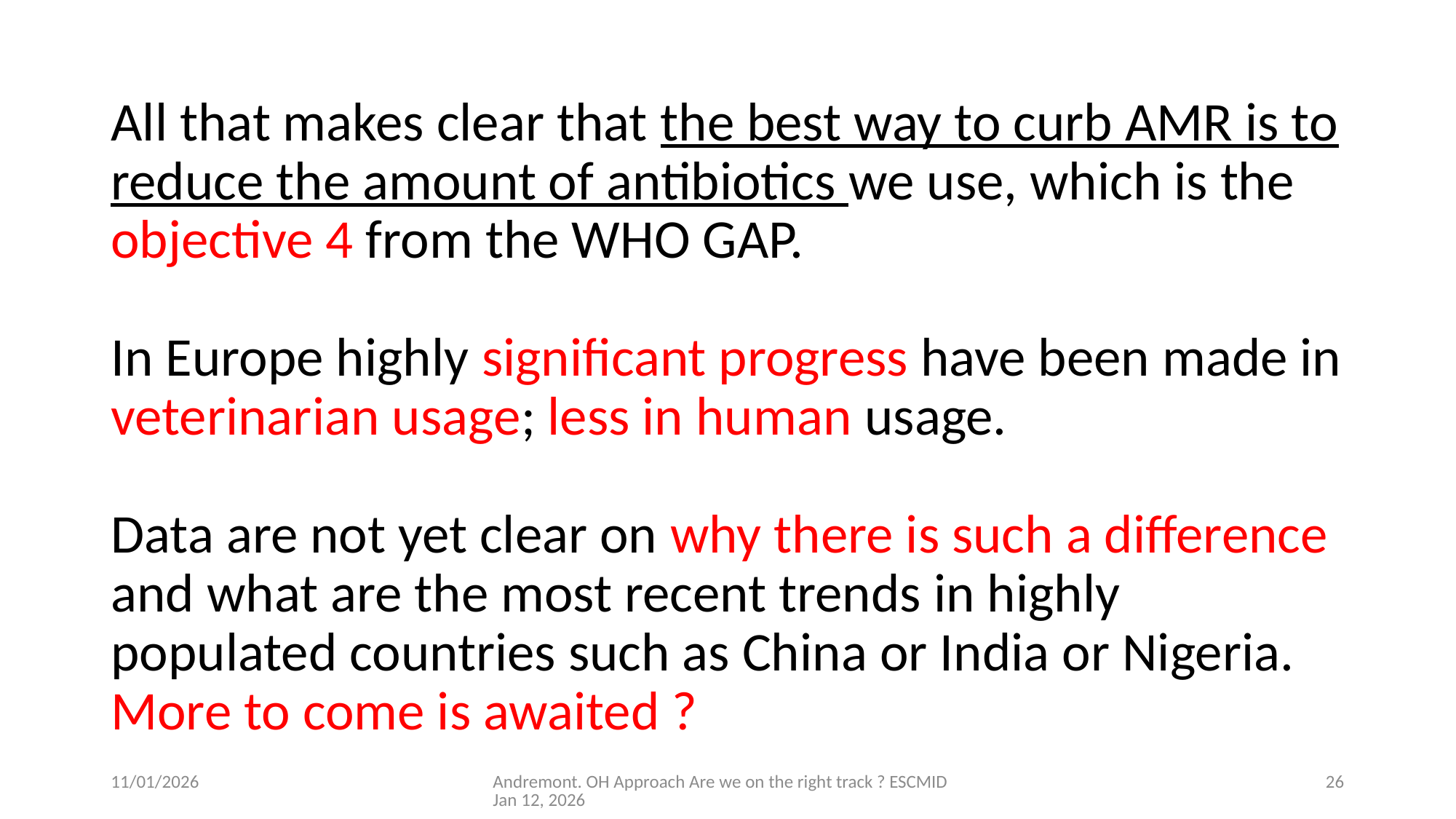

# All that makes clear that the best way to curb AMR is to reduce the amount of antibiotics we use, which is the objective 4 from the WHO GAP. In Europe highly significant progress have been made in veterinarian usage; less in human usage. Data are not yet clear on why there is such a difference and what are the most recent trends in highly populated countries such as China or India or Nigeria. More to come is awaited ?
11/01/2026
Andremont. OH Approach Are we on the right track ? ESCMID  Jan 12, 2026
26